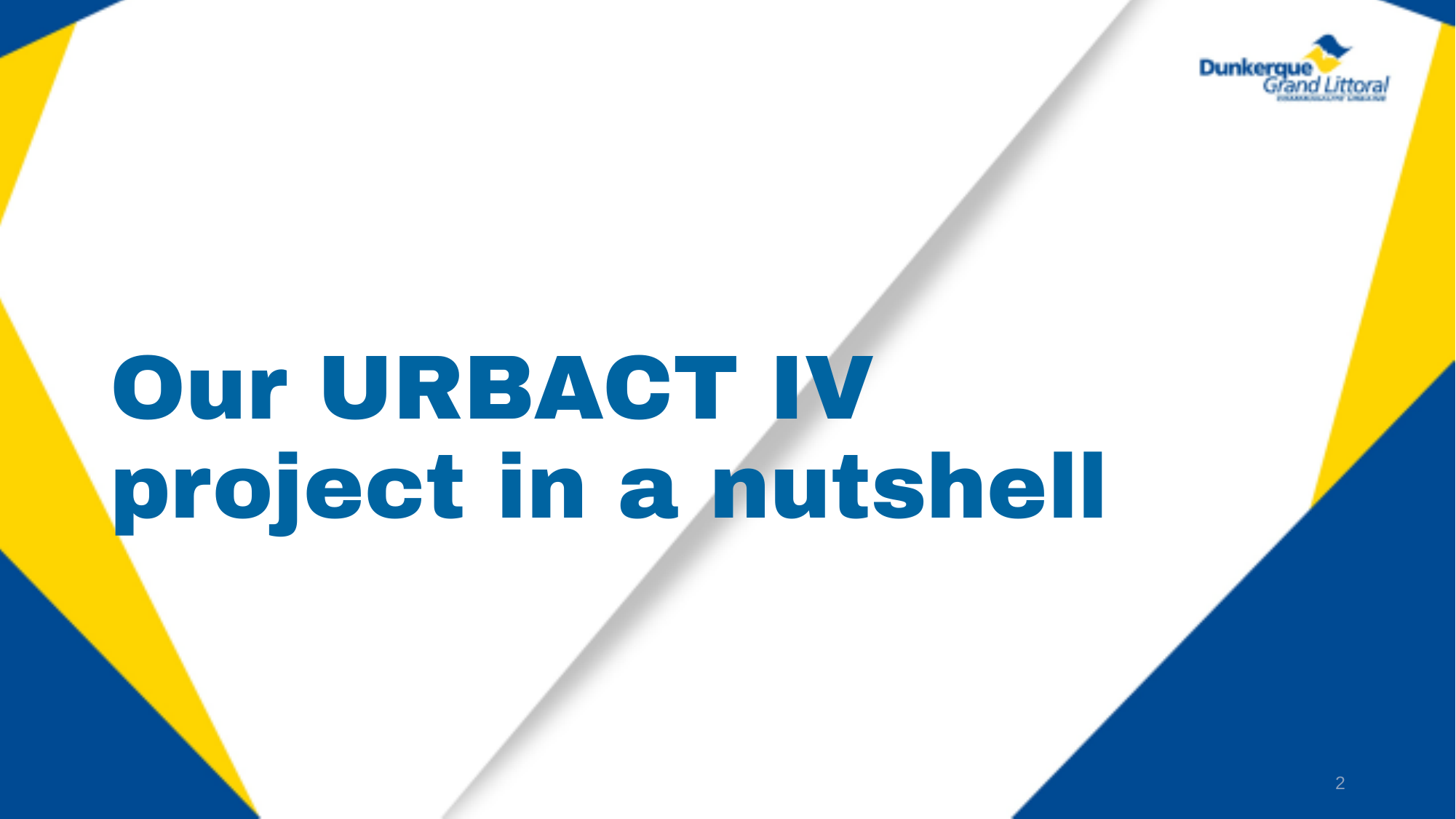

# Our URBACT IV project in a nutshell
2